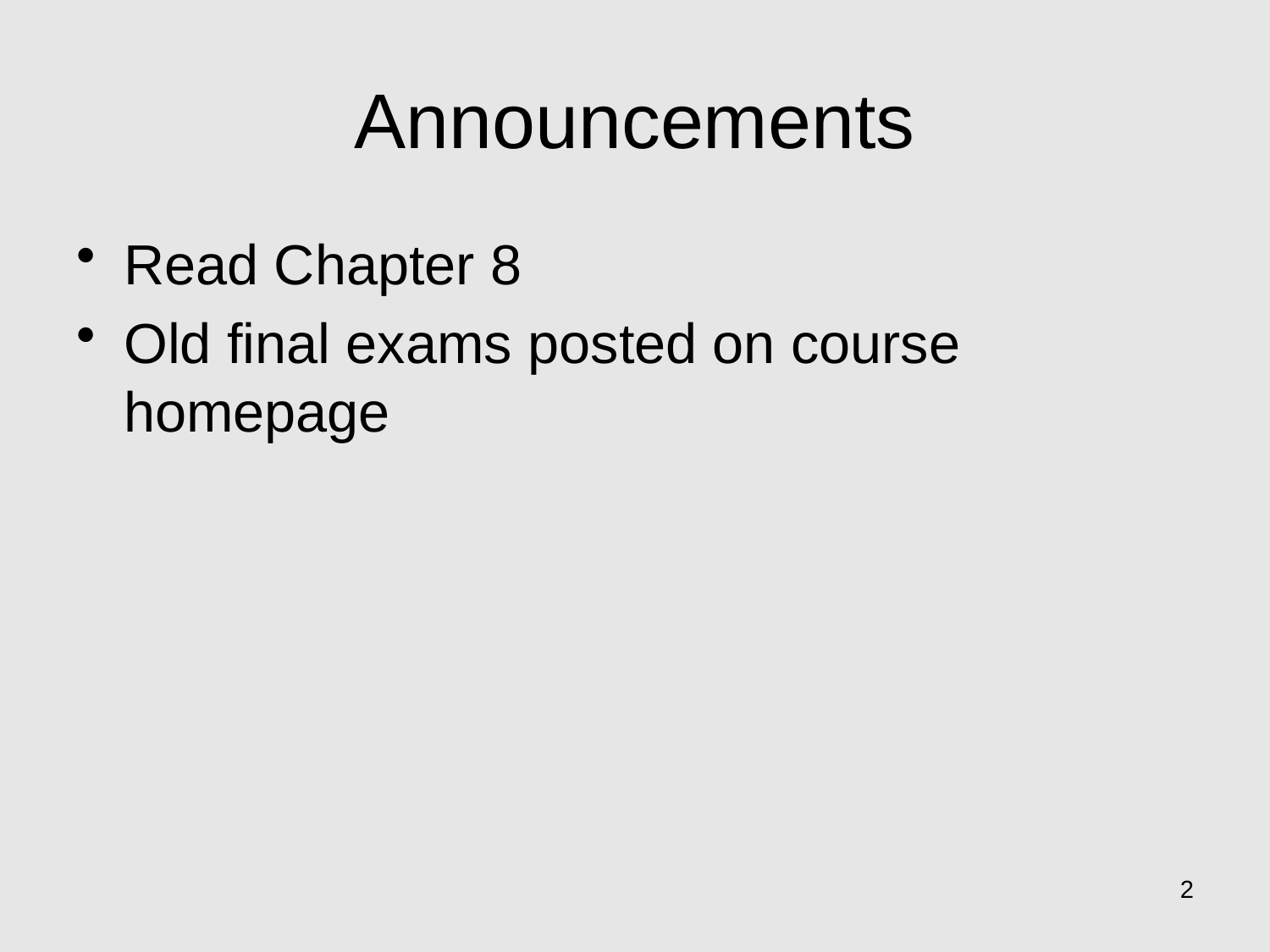

# Announcements
Read Chapter 8
Old final exams posted on course homepage
2